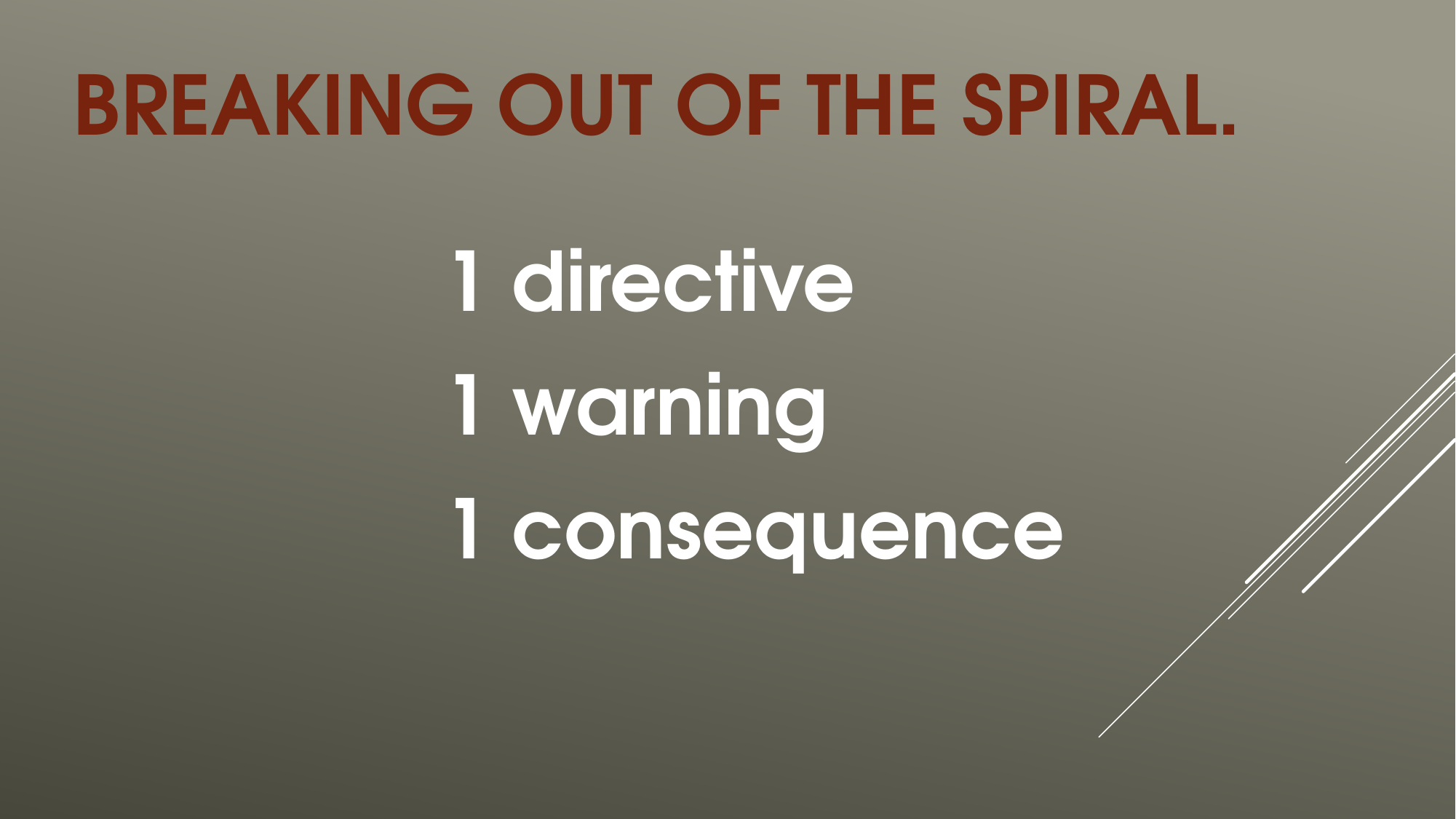

# Breaking out of the spiral.
1 directive
1 warning
1 consequence